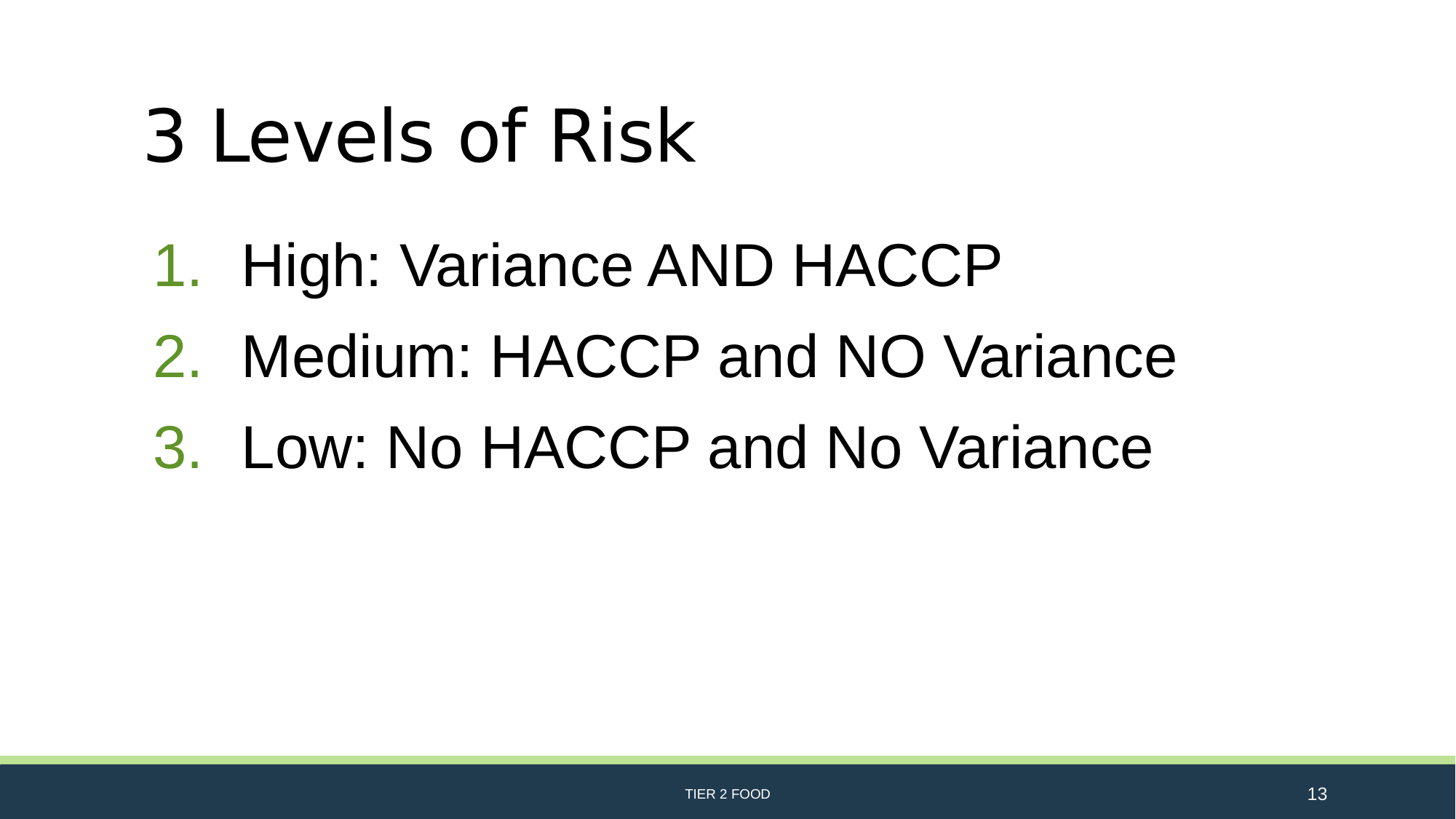

# 3 Levels of Risk
High: Variance AND HACCP
Medium: HACCP and NO Variance
Low: No HACCP and No Variance
TIER 2 FOOD
13